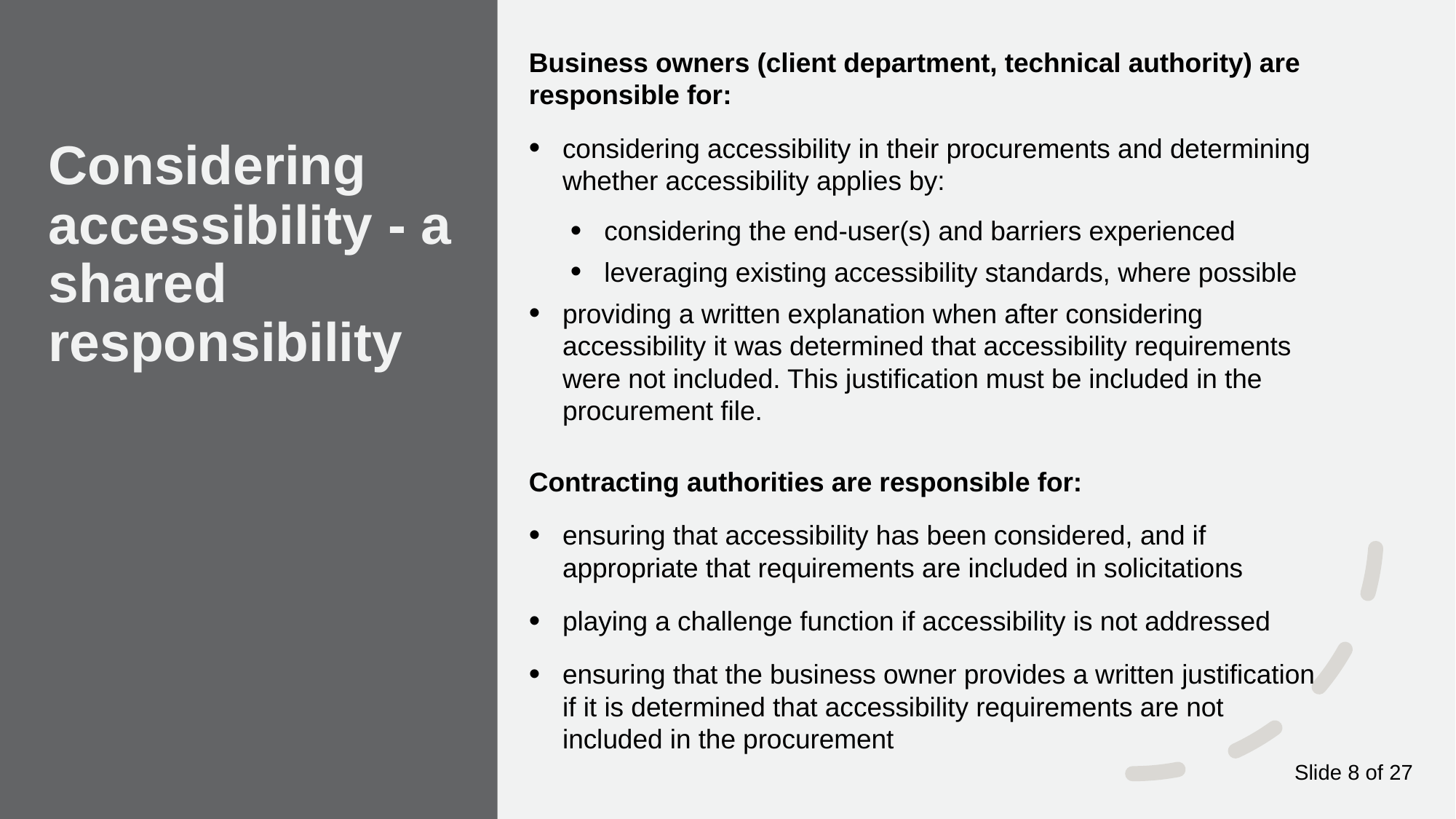

Business owners (client department, technical authority) are responsible for:
considering accessibility in their procurements and determining whether accessibility applies by:
considering the end-user(s) and barriers experienced
leveraging existing accessibility standards, where possible
providing a written explanation when after considering accessibility it was determined that accessibility requirements were not included. This justification must be included in the procurement file.
Contracting authorities are responsible for:
ensuring that accessibility has been considered, and if appropriate that requirements are included in solicitations
playing a challenge function if accessibility is not addressed
ensuring that the business owner provides a written justification if it is determined that accessibility requirements are not included in the procurement
# Considering accessibility - a shared responsibility